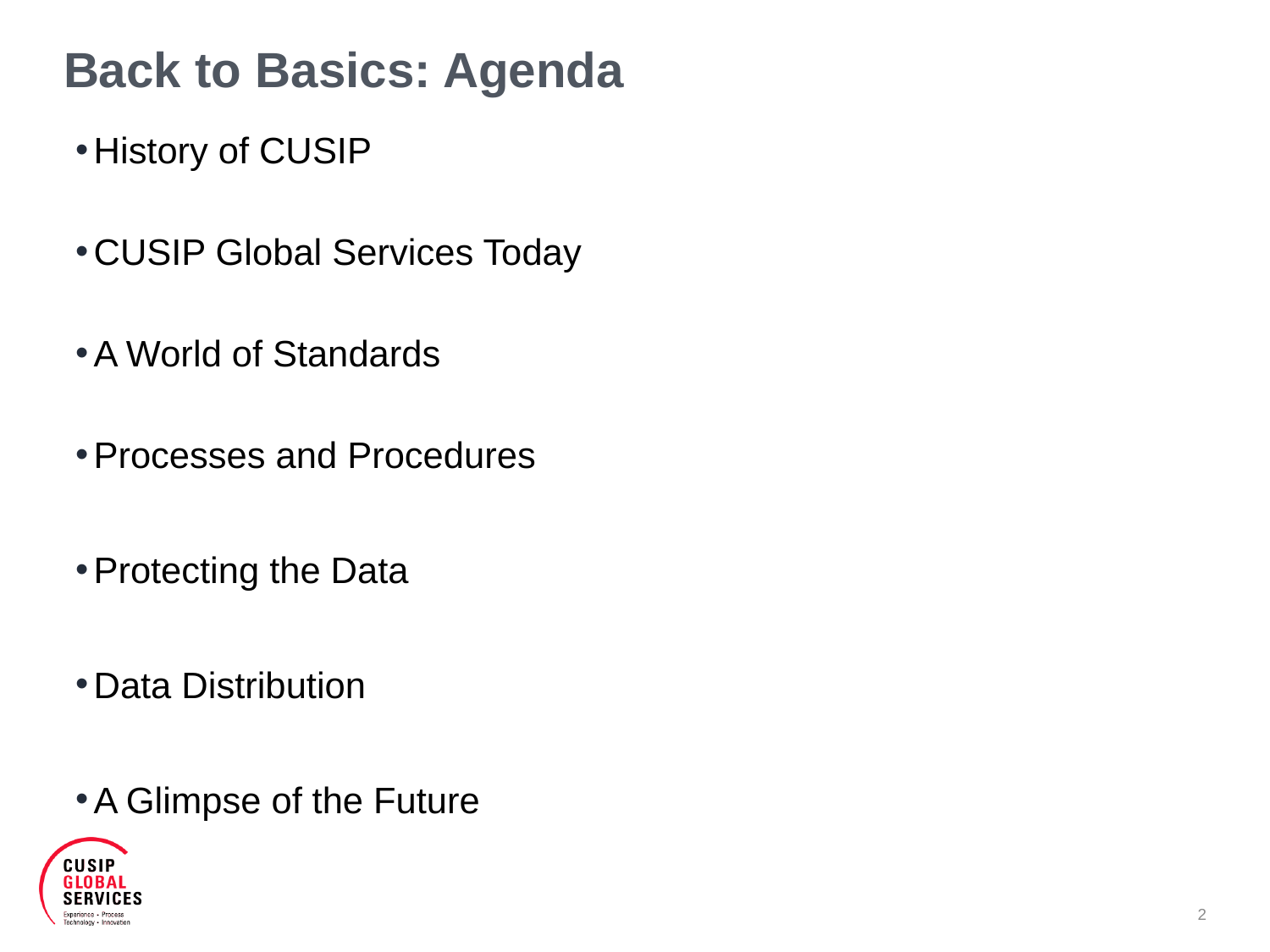

# Back to Basics: Agenda
History of CUSIP
CUSIP Global Services Today
A World of Standards
Processes and Procedures

Protecting the Data

Data Distribution

A Glimpse of the Future

2